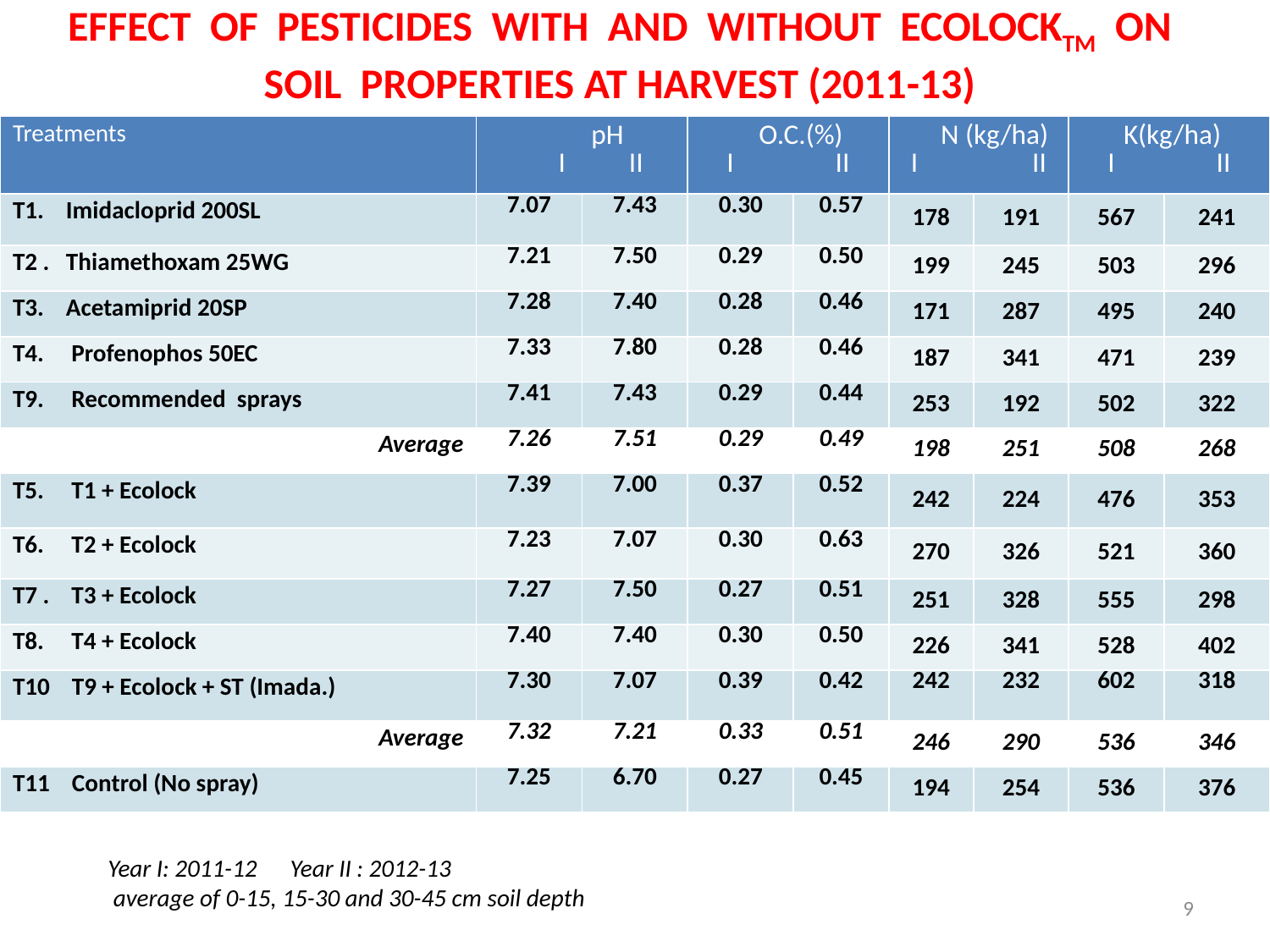

# EFFECT  OF  PESTICIDES  WITH  AND  WITHOUT  ECOLOCKTM  ON  SOIL  PROPERTIES AT HARVEST (2011-13)
| Treatments | pH I II |  | O.C.(%) I II |  | N (kg/ha) I II |  | K(kg/ha) I II |  |
| --- | --- | --- | --- | --- | --- | --- | --- | --- |
| T1. Imidacloprid 200SL | 7.07 | 7.43 | 0.30 | 0.57 | 178 | 191 | 567 | 241 |
| T2 . Thiamethoxam 25WG | 7.21 | 7.50 | 0.29 | 0.50 | 199 | 245 | 503 | 296 |
| T3. Acetamiprid 20SP | 7.28 | 7.40 | 0.28 | 0.46 | 171 | 287 | 495 | 240 |
| T4. Profenophos 50EC | 7.33 | 7.80 | 0.28 | 0.46 | 187 | 341 | 471 | 239 |
| T9. Recommended sprays | 7.41 | 7.43 | 0.29 | 0.44 | 253 | 192 | 502 | 322 |
| Average | 7.26 | 7.51 | 0.29 | 0.49 | 198 | 251 | 508 | 268 |
| T5. T1 + Ecolock | 7.39 | 7.00 | 0.37 | 0.52 | 242 | 224 | 476 | 353 |
| T6. T2 + Ecolock | 7.23 | 7.07 | 0.30 | 0.63 | 270 | 326 | 521 | 360 |
| T7 . T3 + Ecolock | 7.27 | 7.50 | 0.27 | 0.51 | 251 | 328 | 555 | 298 |
| T8. T4 + Ecolock | 7.40 | 7.40 | 0.30 | 0.50 | 226 | 341 | 528 | 402 |
| T10 T9 + Ecolock + ST (Imada.) | 7.30 | 7.07 | 0.39 | 0.42 | 242 | 232 | 602 | 318 |
| Average | 7.32 | 7.21 | 0.33 | 0.51 | 246 | 290 | 536 | 346 |
| T11 Control (No spray) | 7.25 | 6.70 | 0.27 | 0.45 | 194 | 254 | 536 | 376 |
Year I: 2011-12      Year II : 2012-13
 average of 0-15, 15-30 and 30-45 cm soil depth
9